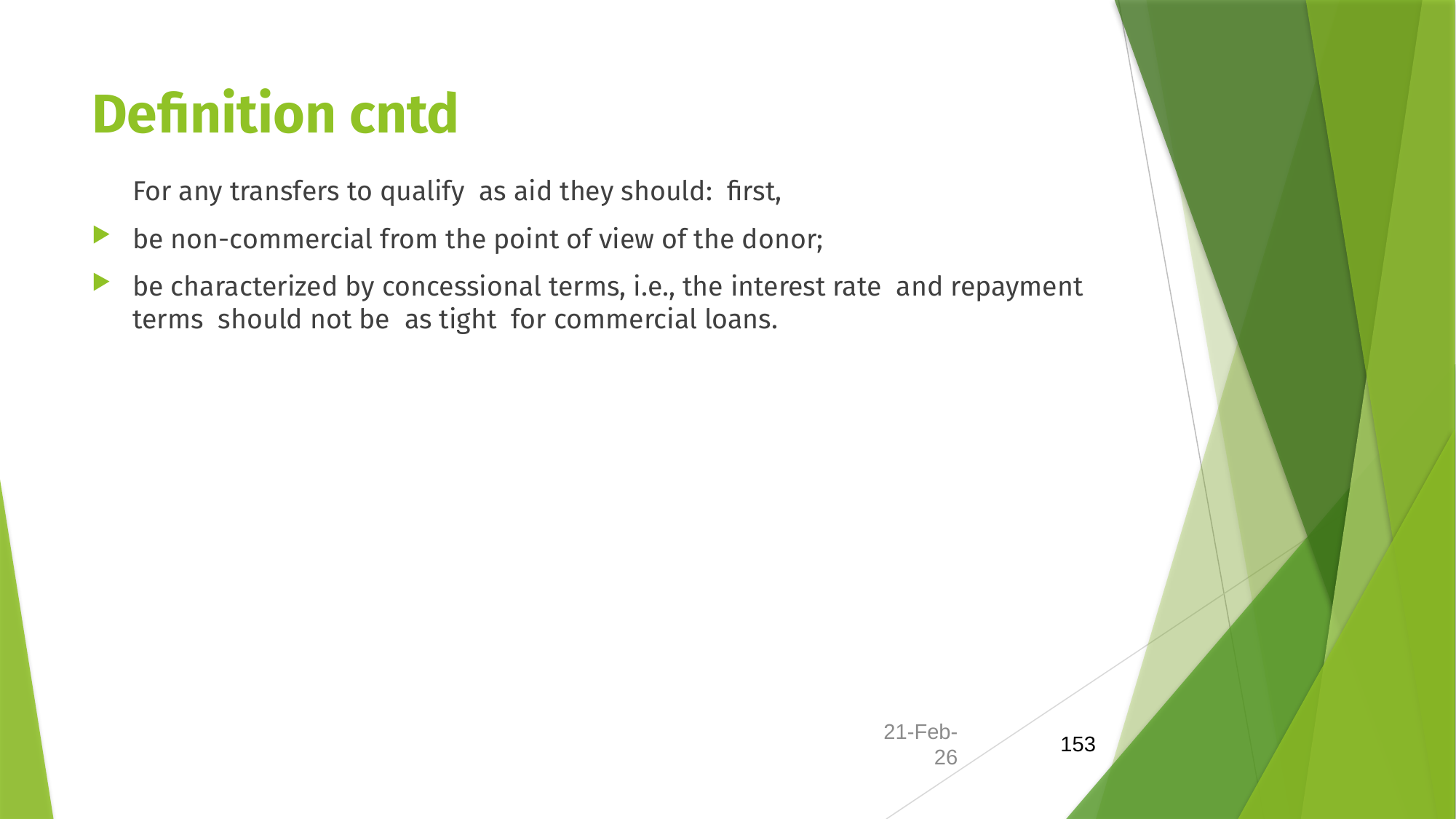

# Definition cntd
	For any transfers to qualify  as aid they should:  first,
be non-commercial from the point of view of the donor;
be characterized by concessional terms, i.e., the interest rate  and repayment terms  should not be  as tight  for commercial loans.

21-Feb-26
153